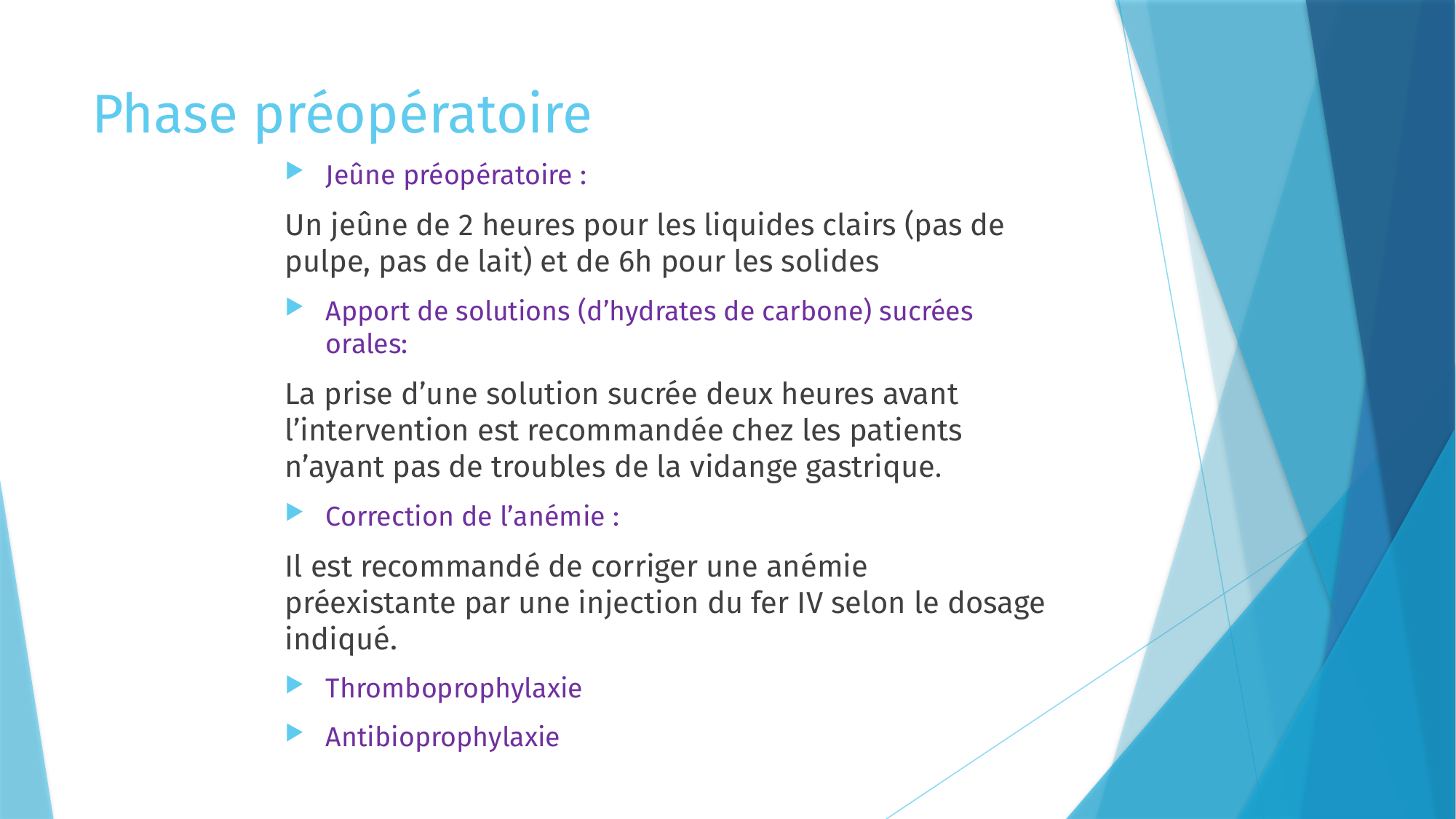

# Phase préopératoire
Jeûne préopératoire :
Un jeûne de 2 heures pour les liquides clairs (pas de pulpe, pas de lait) et de 6h pour les solides
Apport de solutions (d’hydrates de carbone) sucrées orales:
La prise d’une solution sucrée deux heures avant l’intervention est recommandée chez les patients n’ayant pas de troubles de la vidange gastrique.
Correction de l’anémie :
Il est recommandé de corriger une anémie préexistante par une injection du fer IV selon le dosage indiqué.
Thromboprophylaxie
Antibioprophylaxie